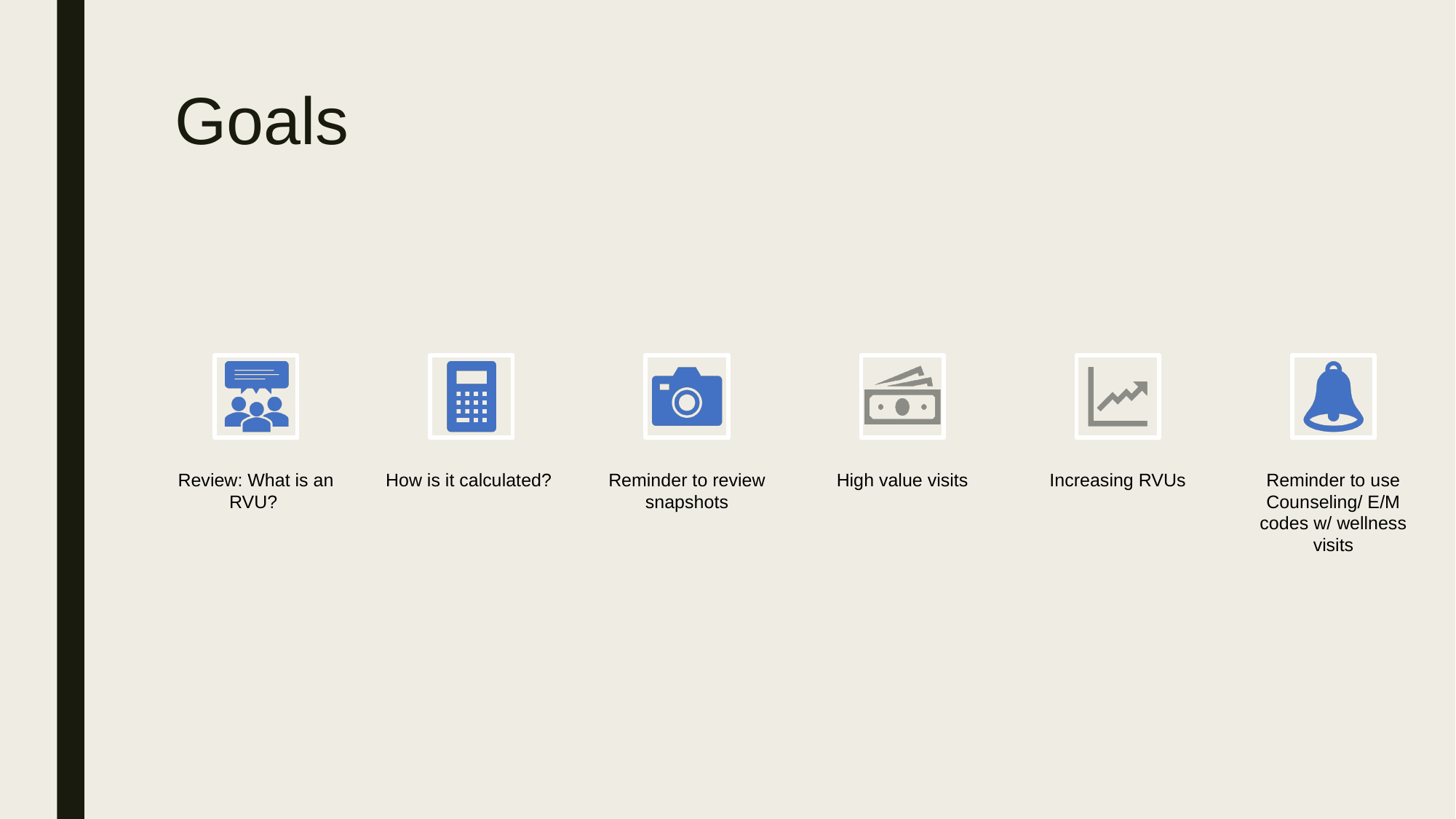

# Goals
Review: What is an RVU?
How is it calculated?
Reminder to review snapshots
High value visits
Increasing RVUs
Reminder to use Counseling/ E/M codes w/ wellness visits